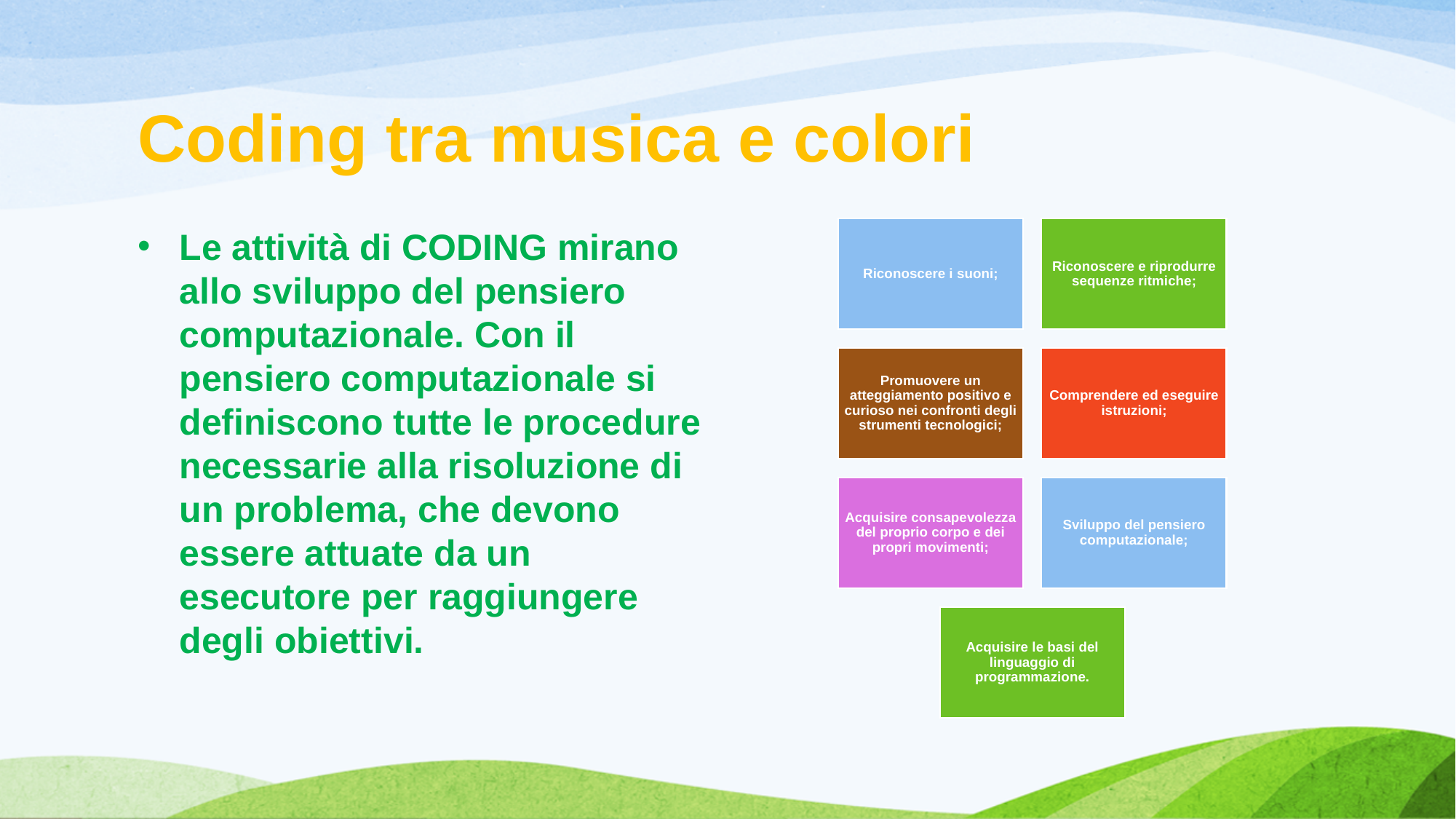

# Coding tra musica e colori
Le attività di CODING mirano allo sviluppo del pensiero computazionale. Con il pensiero computazionale si definiscono tutte le procedure necessarie alla risoluzione di un problema, che devono essere attuate da un esecutore per raggiungere degli obiettivi.
Riconoscere i suoni;
Riconoscere e riprodurre sequenze ritmiche;
Promuovere un atteggiamento positivo e curioso nei confronti degli strumenti tecnologici;
Comprendere ed eseguire istruzioni;
Acquisire consapevolezza del proprio corpo e dei propri movimenti;
Sviluppo del pensiero computazionale;
Acquisire le basi del linguaggio di programmazione.